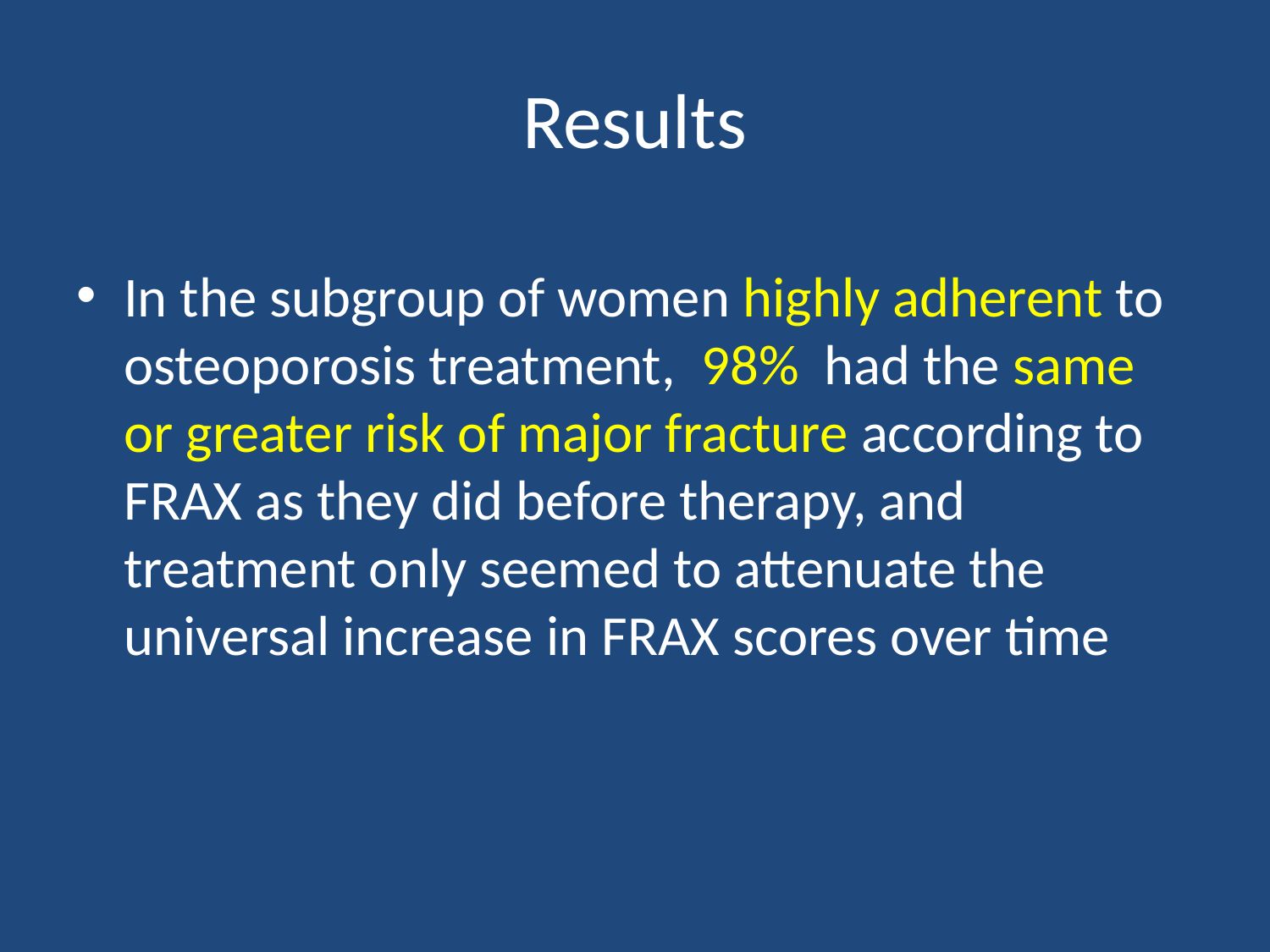

# Results
In the subgroup of women highly adherent to osteoporosis treatment,  98%  had the same or greater risk of major fracture according to FRAX as they did before therapy, and treatment only seemed to attenuate the universal increase in FRAX scores over time